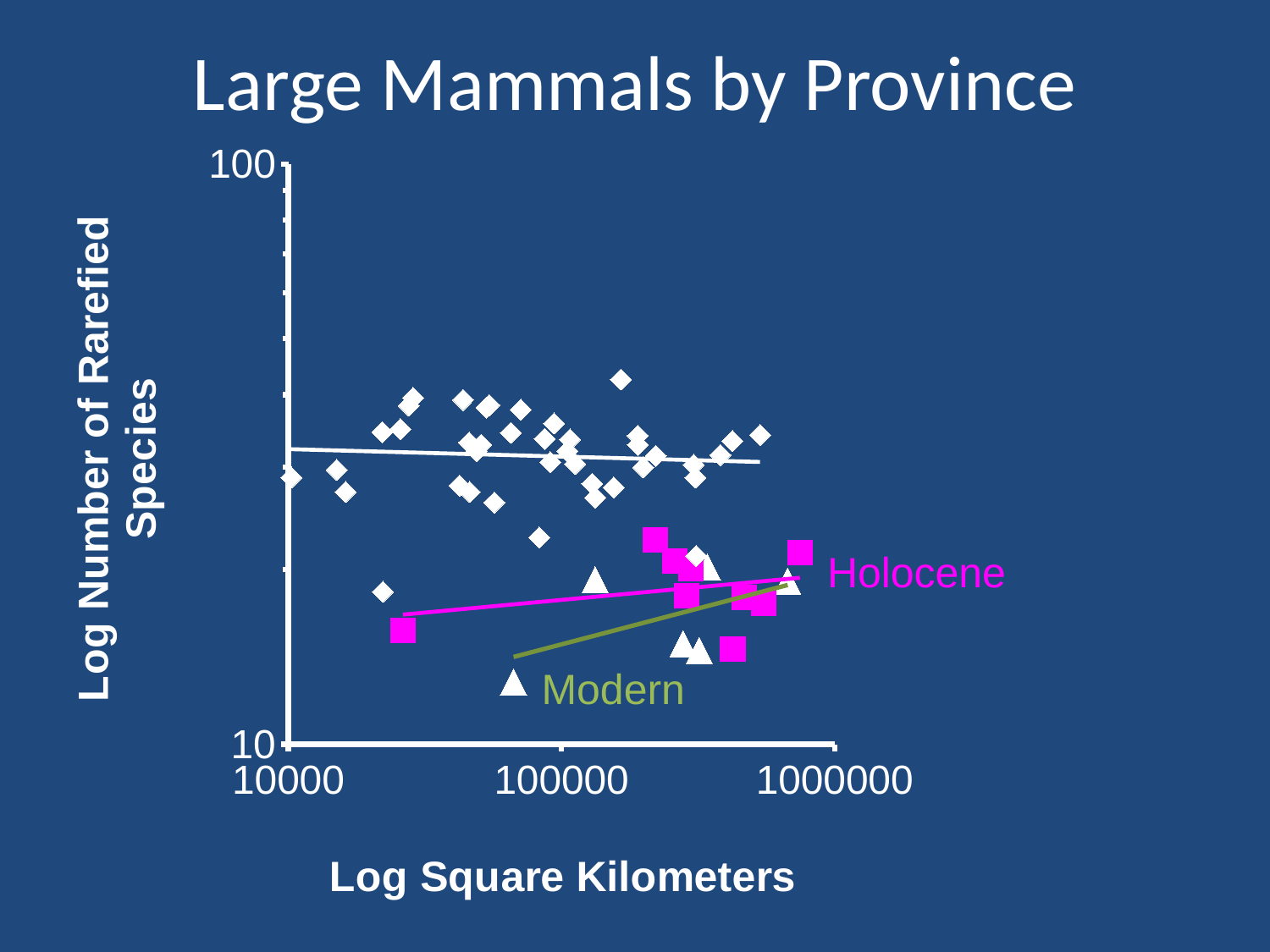

# Large Mammals by Province

### Chart

| Category |  |  |  |
|---|---|---|---|
Holocene
Modern